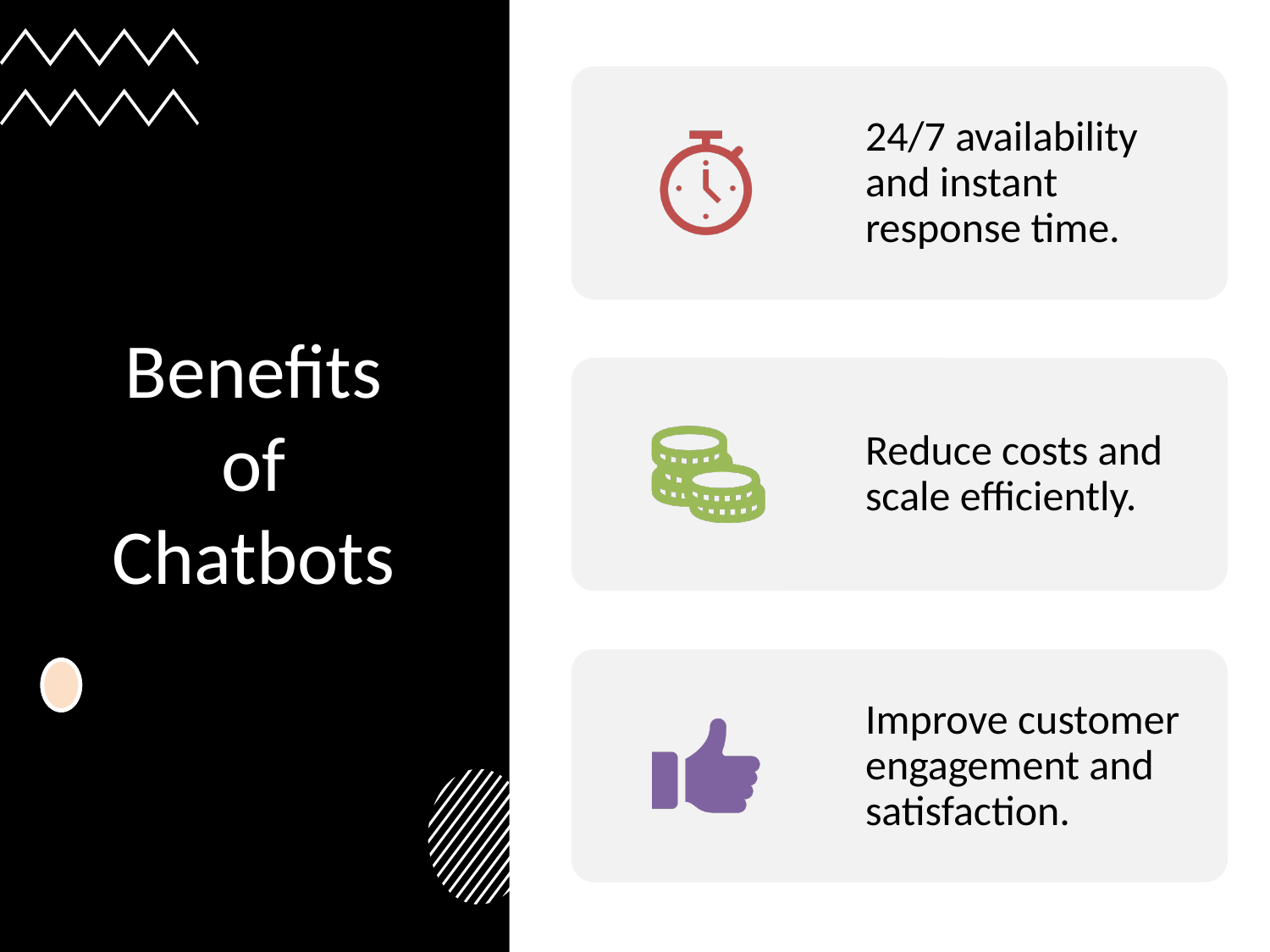

24/7 availability and instant response time.
Reduce costs and scale efficiently.
Improve customer engagement and satisfaction.
# Benefits of Chatbots